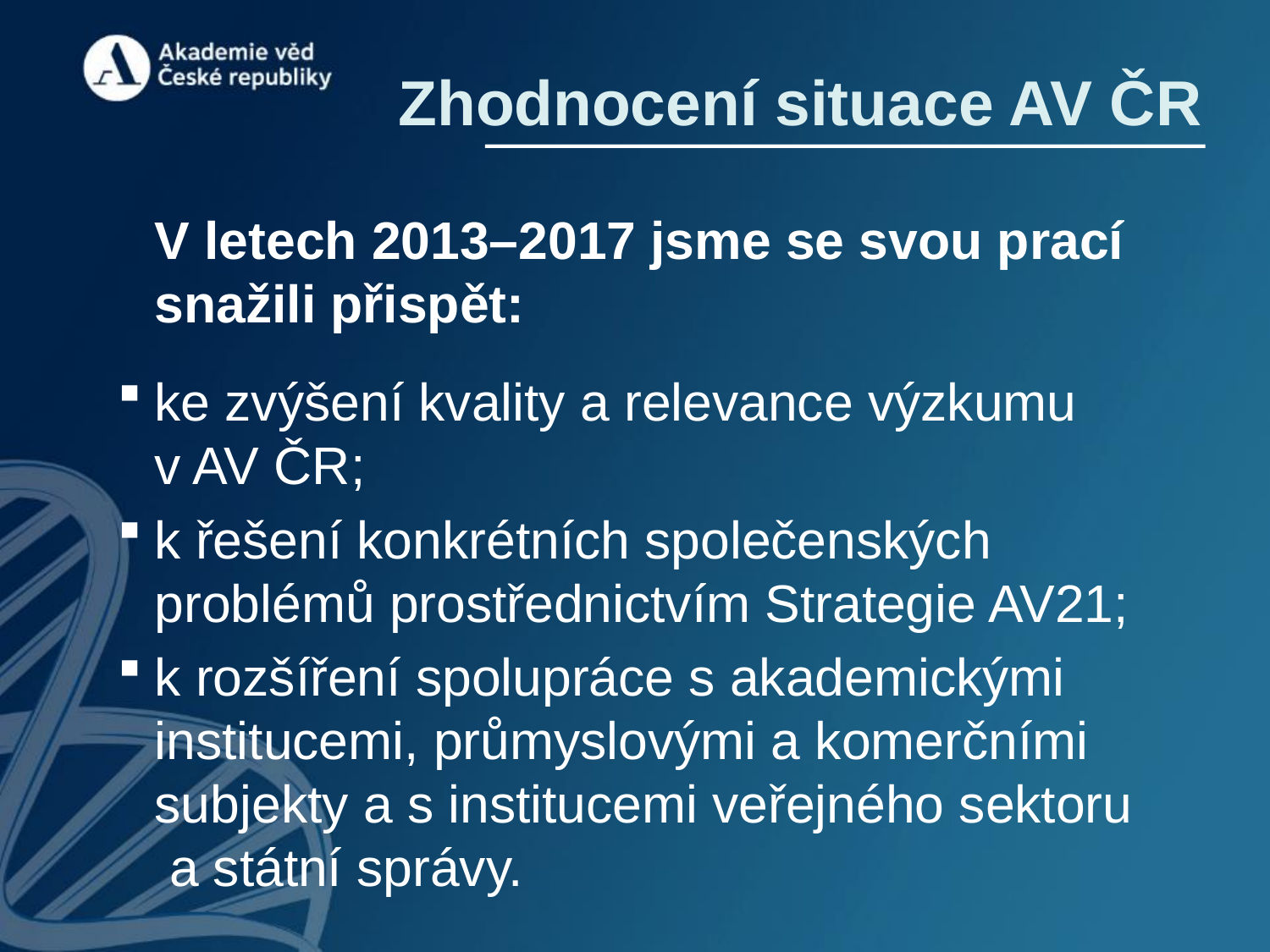

Zhodnocení situace AV ČR

V letech 2013–2017 jsme se svou prací snažili přispět:

ke zvýšení kvality a relevance výzkumu       v AV ČR;
k řešení konkrétních společenských problémů prostřednictvím Strategie AV21;
k rozšíření spolupráce s akademickými institucemi, průmyslovými a komerčními subjekty a s institucemi veřejného sektoru      a státní správy.